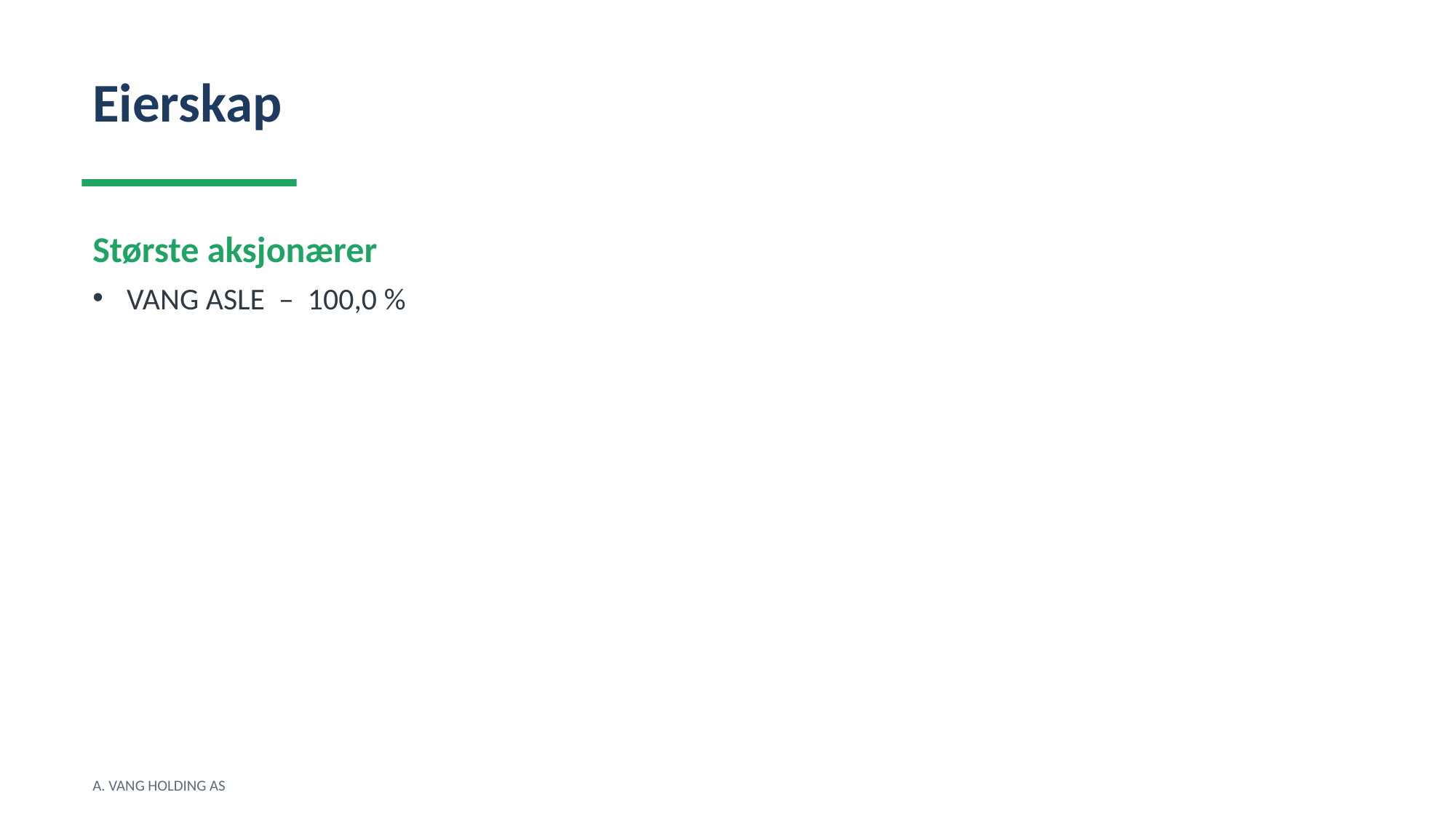

Eierskap

Største aksjonærer
VANG ASLE  –  100,0 %
A. VANG HOLDING AS